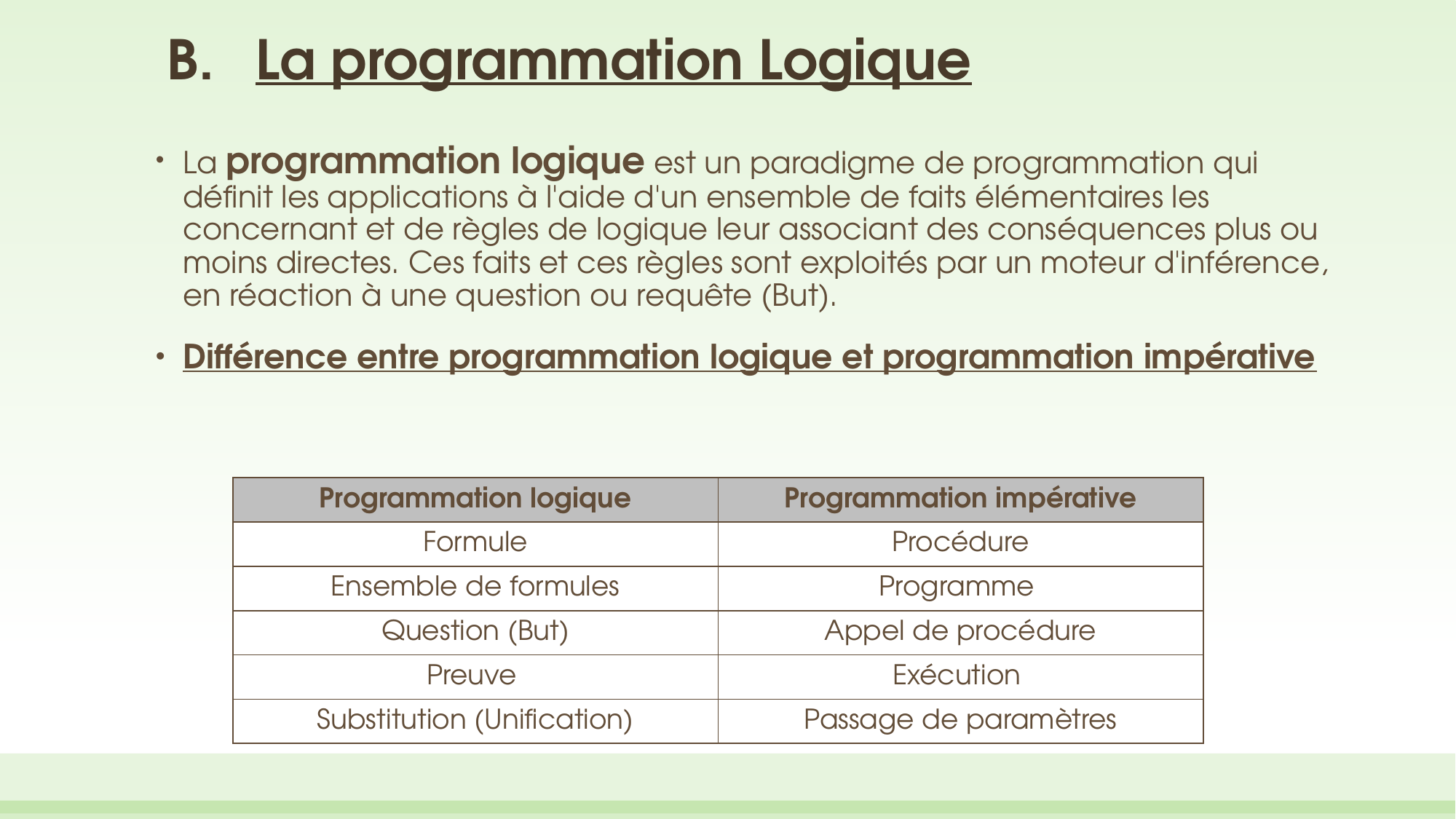

# La programmation Logique
La programmation logique est un paradigme de programmation qui définit les applications à l'aide d'un ensemble de faits élémentaires les concernant et de règles de logique leur associant des conséquences plus ou moins directes. Ces faits et ces règles sont exploités par un moteur d'inférence, en réaction à une question ou requête (But).
Différence entre programmation logique et programmation impérative

| Programmation logique | Programmation impérative |
| --- | --- |
| Formule | Procédure |
| Ensemble de formules | Programme |
| Question (But) | Appel de procédure |
| Preuve | Exécution |
| Substitution (Unification) | Passage de paramètres |